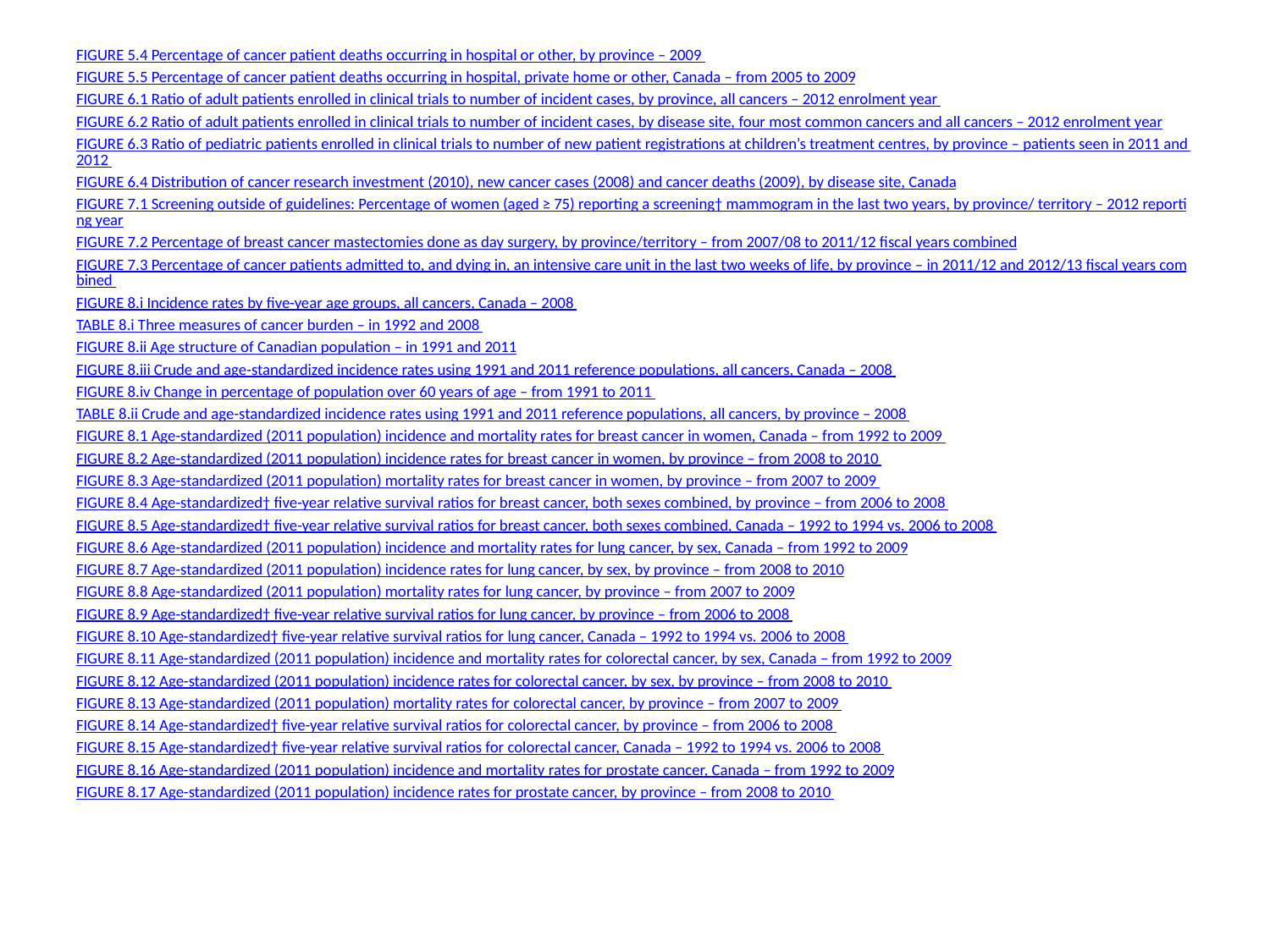

# FIGURE 5.4 Percentage of cancer patient deaths occurring in hospital or other, by province – 2009
FIGURE 5.5 Percentage of cancer patient deaths occurring in hospital, private home or other, Canada – from 2005 to 2009
FIGURE 6.1 Ratio of adult patients enrolled in clinical trials to number of incident cases, by province, all cancers – 2012 enrolment year
FIGURE 6.2 Ratio of adult patients enrolled in clinical trials to number of incident cases, by disease site, four most common cancers and all cancers – 2012 enrolment year
FIGURE 6.3 Ratio of pediatric patients enrolled in clinical trials to number of new patient registrations at children’s treatment centres, by province – patients seen in 2011 and 2012
FIGURE 6.4 Distribution of cancer research investment (2010), new cancer cases (2008) and cancer deaths (2009), by disease site, Canada
FIGURE 7.1 Screening outside of guidelines: Percentage of women (aged ≥ 75) reporting a screening† mammogram in the last two years, by province/ territory – 2012 reporting year
FIGURE 7.2 Percentage of breast cancer mastectomies done as day surgery, by province/territory – from 2007/08 to 2011/12 fiscal years combined
FIGURE 7.3 Percentage of cancer patients admitted to, and dying in, an intensive care unit in the last two weeks of life, by province – in 2011/12 and 2012/13 fiscal years combined
FIGURE 8.i Incidence rates by five-year age groups, all cancers, Canada – 2008
TABLE 8.i Three measures of cancer burden – in 1992 and 2008
FIGURE 8.ii Age structure of Canadian population – in 1991 and 2011
FIGURE 8.iii Crude and age-standardized incidence rates using 1991 and 2011 reference populations, all cancers, Canada – 2008
FIGURE 8.iv Change in percentage of population over 60 years of age – from 1991 to 2011
TABLE 8.ii Crude and age-standardized incidence rates using 1991 and 2011 reference populations, all cancers, by province – 2008
FIGURE 8.1 Age-standardized (2011 population) incidence and mortality rates for breast cancer in women, Canada – from 1992 to 2009
FIGURE 8.2 Age-standardized (2011 population) incidence rates for breast cancer in women, by province – from 2008 to 2010
FIGURE 8.3 Age-standardized (2011 population) mortality rates for breast cancer in women, by province – from 2007 to 2009
FIGURE 8.4 Age-standardized† five-year relative survival ratios for breast cancer, both sexes combined, by province – from 2006 to 2008
FIGURE 8.5 Age-standardized† five-year relative survival ratios for breast cancer, both sexes combined, Canada – 1992 to 1994 vs. 2006 to 2008
FIGURE 8.6 Age-standardized (2011 population) incidence and mortality rates for lung cancer, by sex, Canada – from 1992 to 2009
FIGURE 8.7 Age-standardized (2011 population) incidence rates for lung cancer, by sex, by province – from 2008 to 2010
FIGURE 8.8 Age-standardized (2011 population) mortality rates for lung cancer, by province – from 2007 to 2009
FIGURE 8.9 Age-standardized† five-year relative survival ratios for lung cancer, by province – from 2006 to 2008
FIGURE 8.10 Age-standardized† five-year relative survival ratios for lung cancer, Canada – 1992 to 1994 vs. 2006 to 2008
FIGURE 8.11 Age-standardized (2011 population) incidence and mortality rates for colorectal cancer, by sex, Canada – from 1992 to 2009
FIGURE 8.12 Age-standardized (2011 population) incidence rates for colorectal cancer, by sex, by province – from 2008 to 2010
FIGURE 8.13 Age-standardized (2011 population) mortality rates for colorectal cancer, by province – from 2007 to 2009
FIGURE 8.14 Age-standardized† five-year relative survival ratios for colorectal cancer, by province – from 2006 to 2008
FIGURE 8.15 Age-standardized† five-year relative survival ratios for colorectal cancer, Canada – 1992 to 1994 vs. 2006 to 2008
FIGURE 8.16 Age-standardized (2011 population) incidence and mortality rates for prostate cancer, Canada – from 1992 to 2009
FIGURE 8.17 Age-standardized (2011 population) incidence rates for prostate cancer, by province – from 2008 to 2010